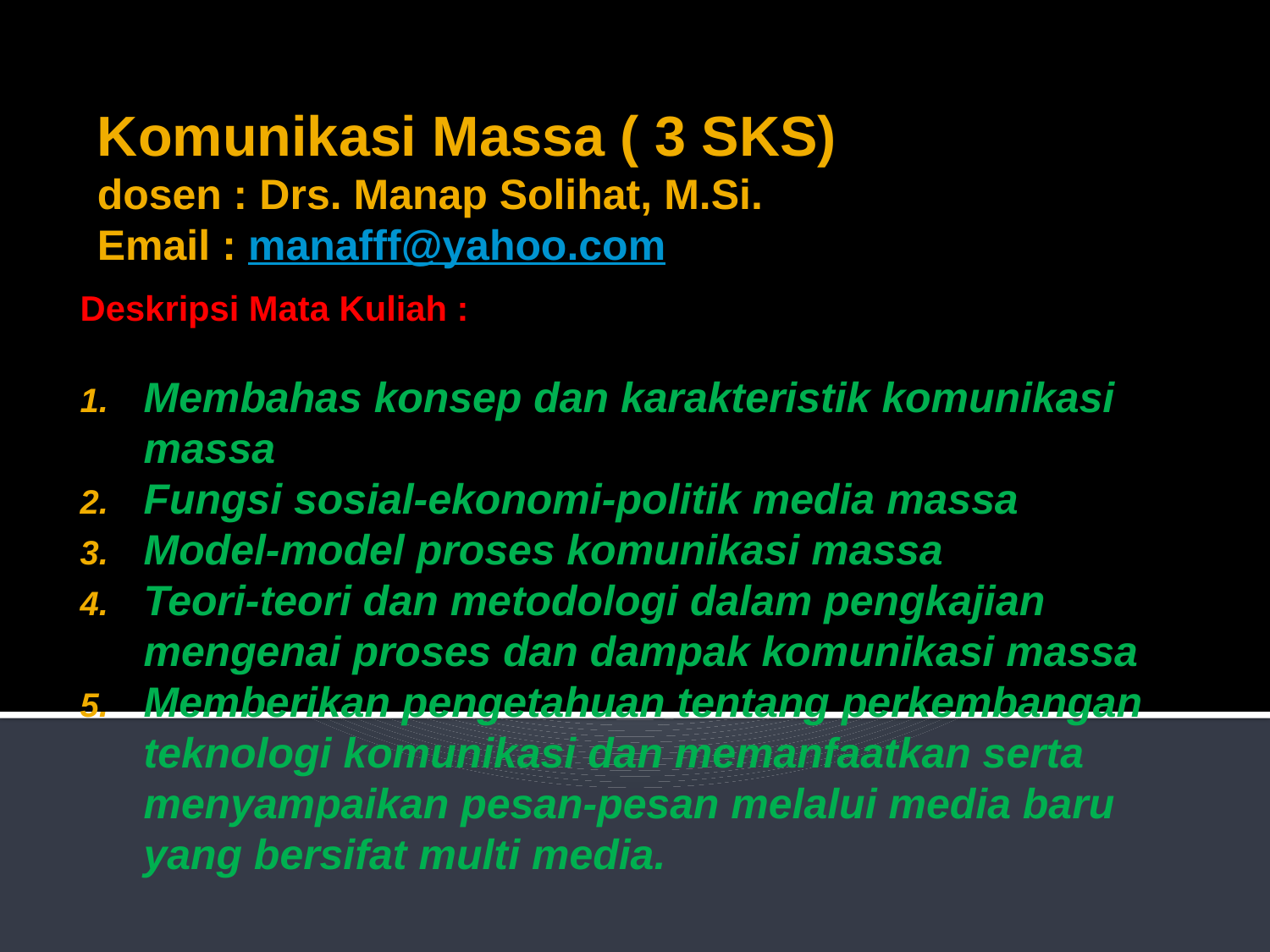

# Komunikasi Massa ( 3 SKS) dosen : Drs. Manap Solihat, M.Si. Email : manafff@yahoo.com
Deskripsi Mata Kuliah :

Membahas konsep dan karakteristik komunikasi massa
Fungsi sosial-ekonomi-politik media massa
Model-model proses komunikasi massa
Teori-teori dan metodologi dalam pengkajian mengenai proses dan dampak komunikasi massa
Memberikan pengetahuan tentang perkembangan teknologi komunikasi dan memanfaatkan serta menyampaikan pesan-pesan melalui media baru yang bersifat multi media.